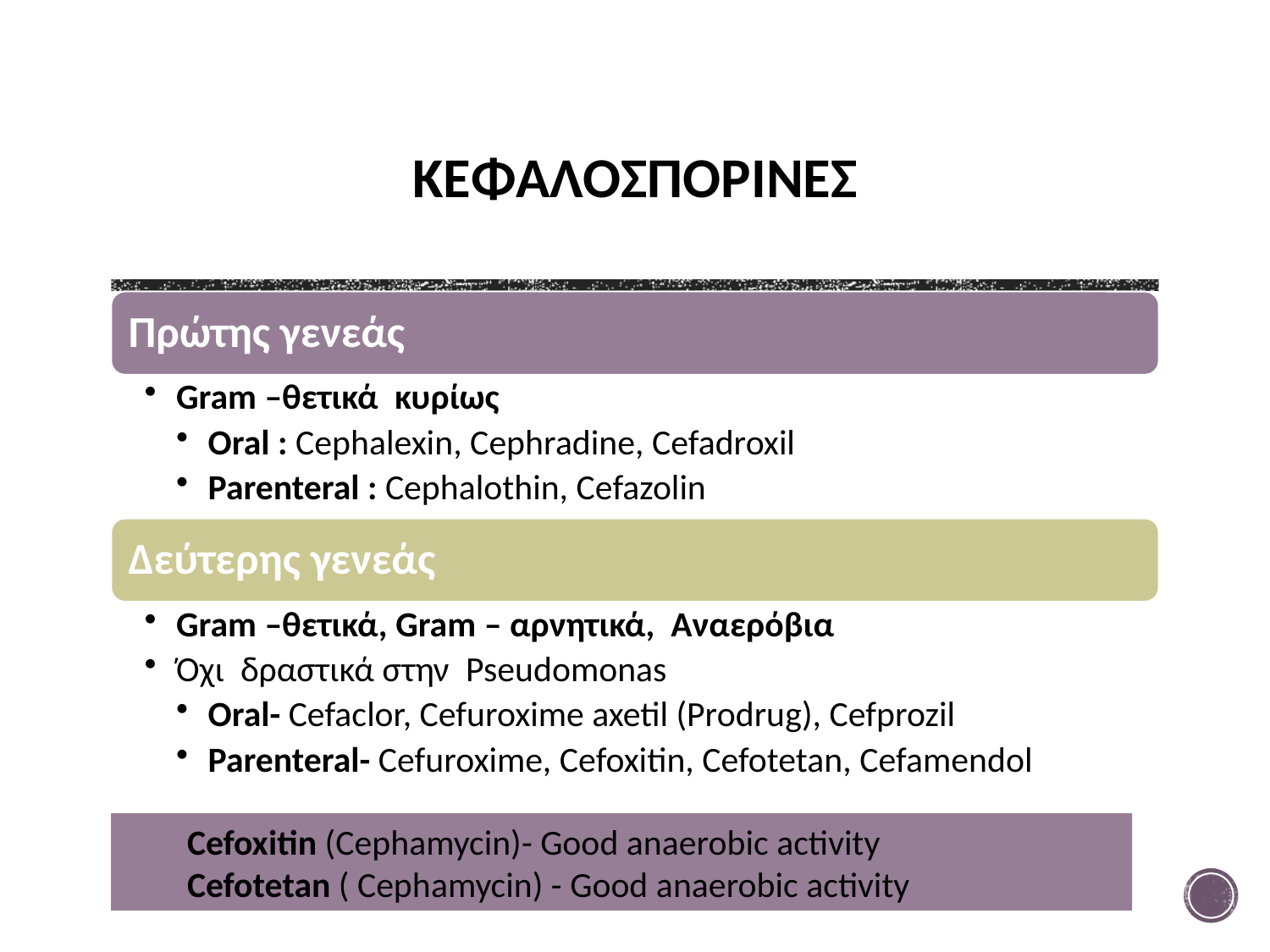

# ΚΕΦΑΛΟΣΠΟΡΙΝΕΣ

Πρώτης γενεάς
Gram –θετικά  κυρίως
Oral : Cephalexin, Cephradine, Cefadroxil
Parenteral : Cephalothin, Cefazolin
Δεύτερης γενεάς
Gram –θετικά, Gram – αρνητικά,  Αναερόβια
Όχι  δραστικά στην  Pseudomonas
Oral- Cefaclor, Cefuroxime axetil (Prodrug), Cefprozil
Parenteral- Cefuroxime, Cefoxitin, Cefotetan, Cefamendol
Cefoxitin (Cephamycin)- Good anaerobic activity
Cefotetan ( Cephamycin) - Good anaerobic activity